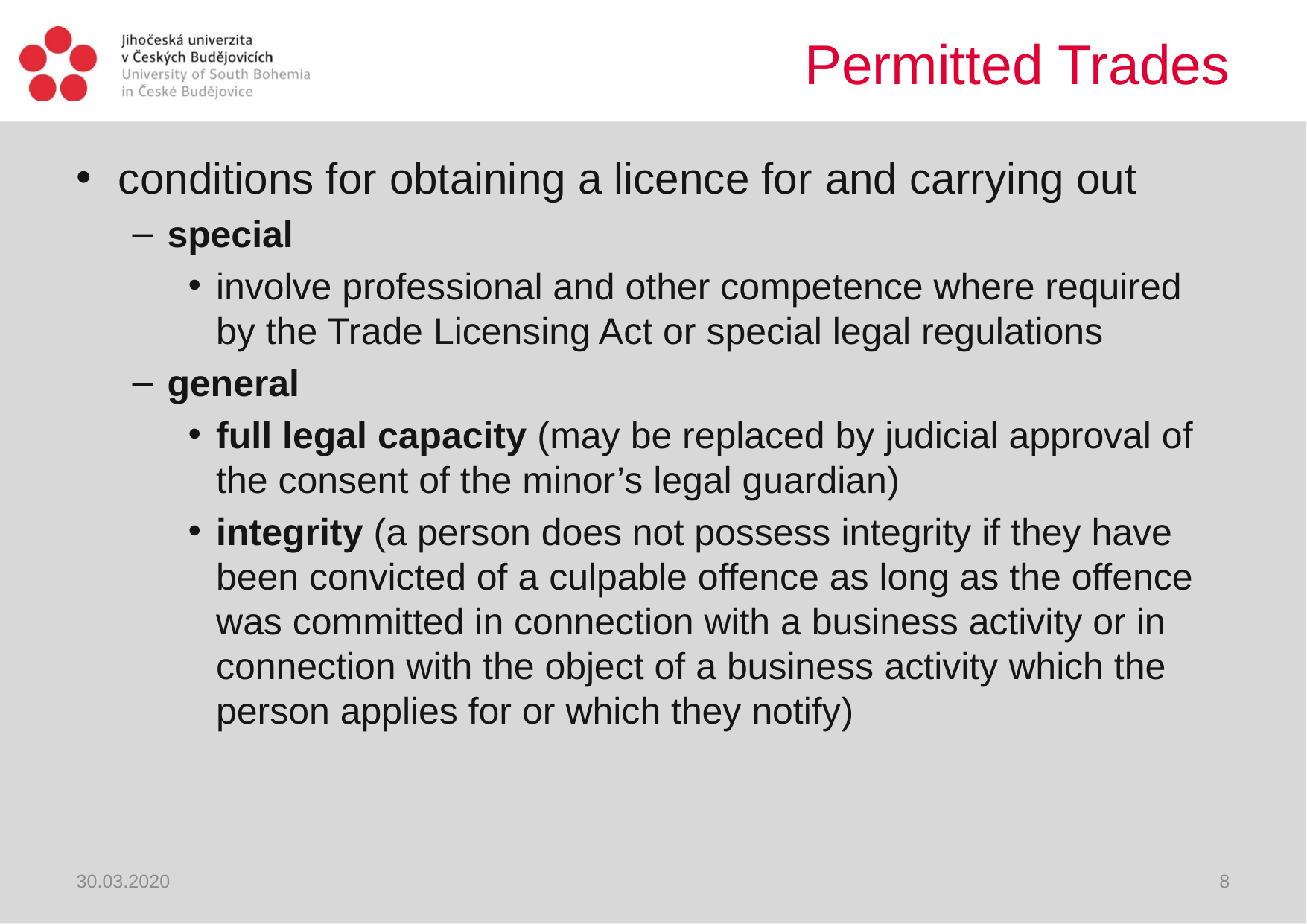

# Permitted Trades
conditions for obtaining a licence for and carrying out
special
involve professional and other competence where required by the Trade Licensing Act or special legal regulations
general
full legal capacity (may be replaced by judicial approval of the consent of the minor’s legal guardian)
integrity (a person does not possess integrity if they have been convicted of a culpable offence as long as the offence was committed in connection with a business activity or in connection with the object of a business activity which the person applies for or which they notify)

30.03.2020
8